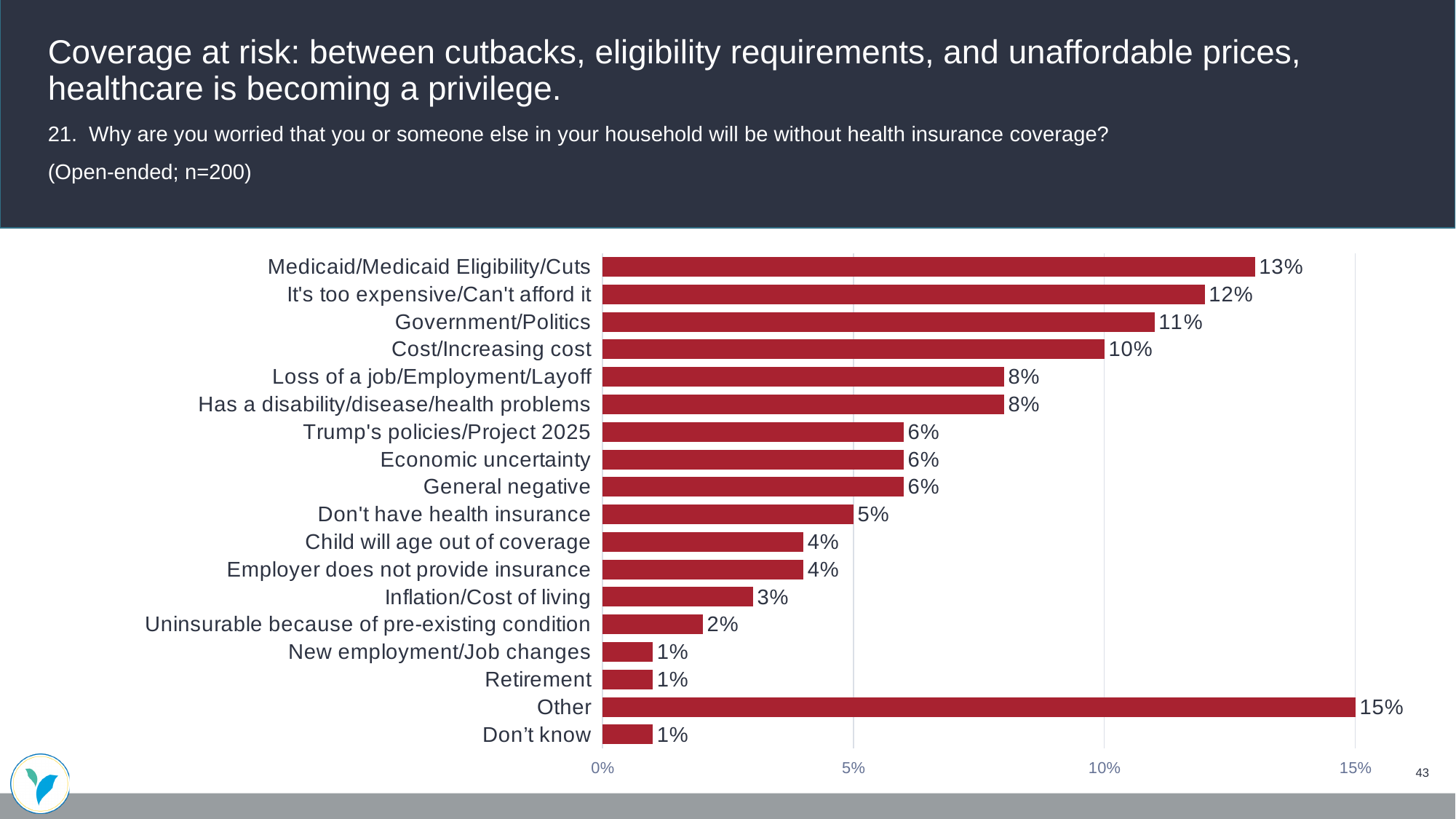

Coverage at risk: between cutbacks, eligibility requirements, and unaffordable prices, healthcare is becoming a privilege.
Why are you worried that you or someone else in your household will be without health insurance coverage?
(Open-ended; n=200)

### Chart

| Category | q21-LATINOS |
|---|---|
| Medicaid/Medicaid Eligibility/Cuts | 0.13 |
| It's too expensive/Can't afford it | 0.12 |
| Government/Politics | 0.11 |
| Cost/Increasing cost | 0.1 |
| Loss of a job/Employment/Layoff | 0.08 |
| Has a disability/disease/health problems | 0.08 |
| Trump's policies/Project 2025 | 0.06 |
| Economic uncertainty | 0.06 |
| General negative | 0.06 |
| Don't have health insurance | 0.05 |
| Child will age out of coverage | 0.04 |
| Employer does not provide insurance | 0.04 |
| Inflation/Cost of living | 0.03 |
| Uninsurable because of pre-existing condition | 0.02 |
| New employment/Job changes | 0.01 |
| Retirement | 0.01 |
| Other | 0.15 |
| Don’t know | 0.01 |
43